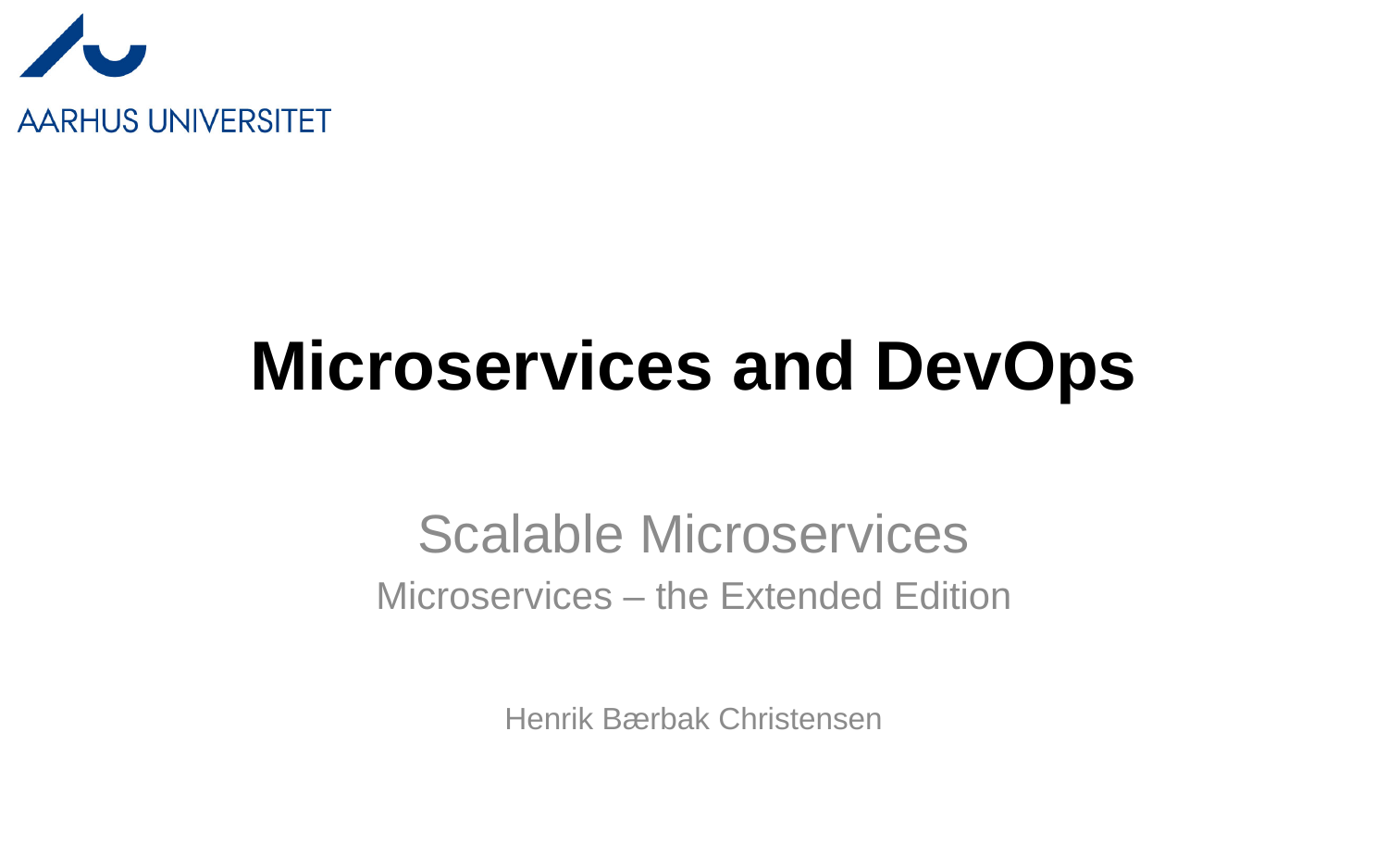

# Microservices and DevOps
Scalable Microservices
Microservices – the Extended Edition

Henrik Bærbak Christensen